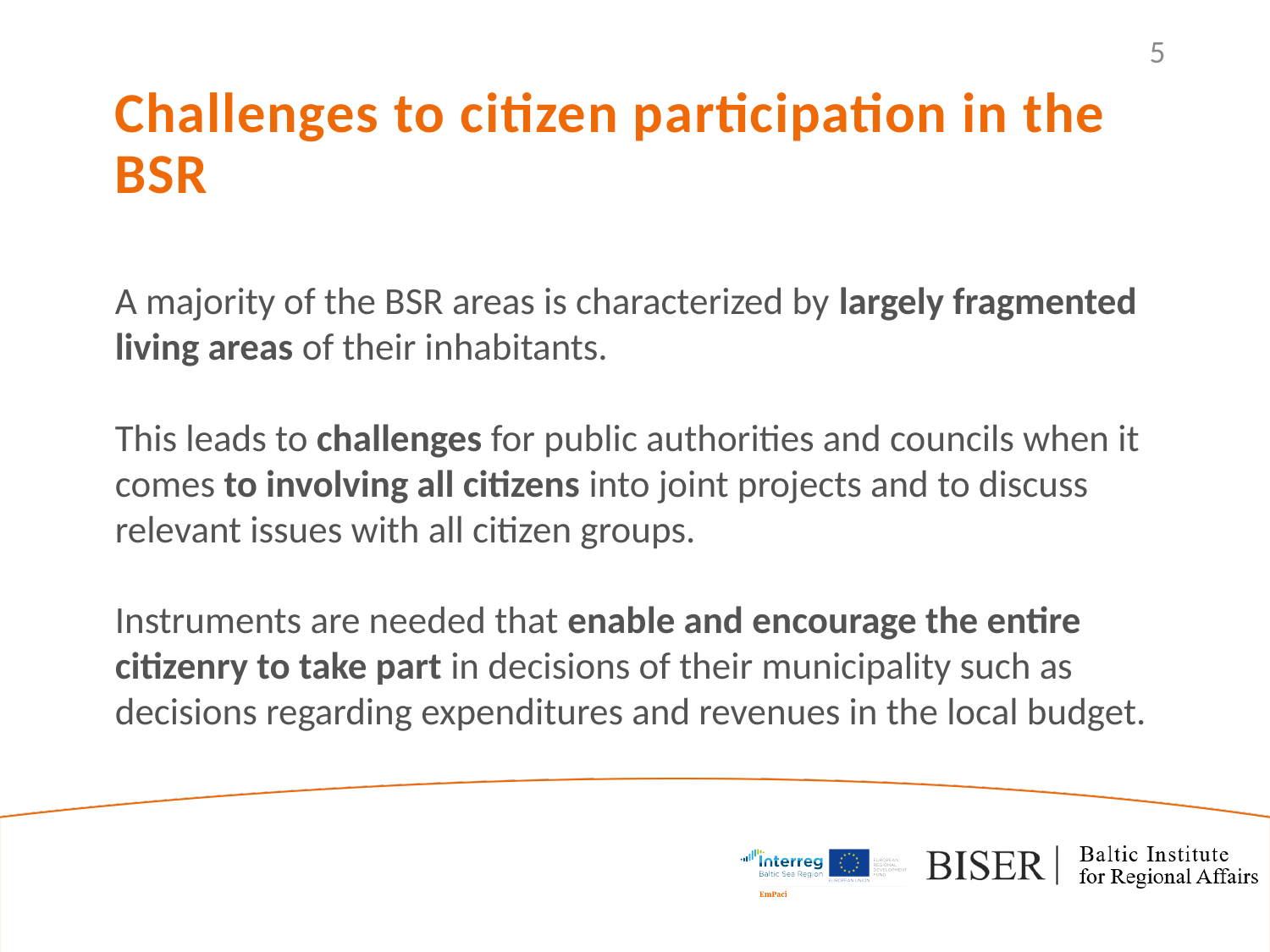

5

Challenges to citizen participation in the BSR

A majority of the BSR areas is characterized by largely fragmented living areas of their inhabitants.

This leads to challenges for public authorities and councils when it comes to involving all citizens into joint projects and to discuss relevant issues with all citizen groups.

Instruments are needed that enable and encourage the entire citizenry to take part in decisions of their municipality such as decisions regarding expenditures and revenues in the local budget.